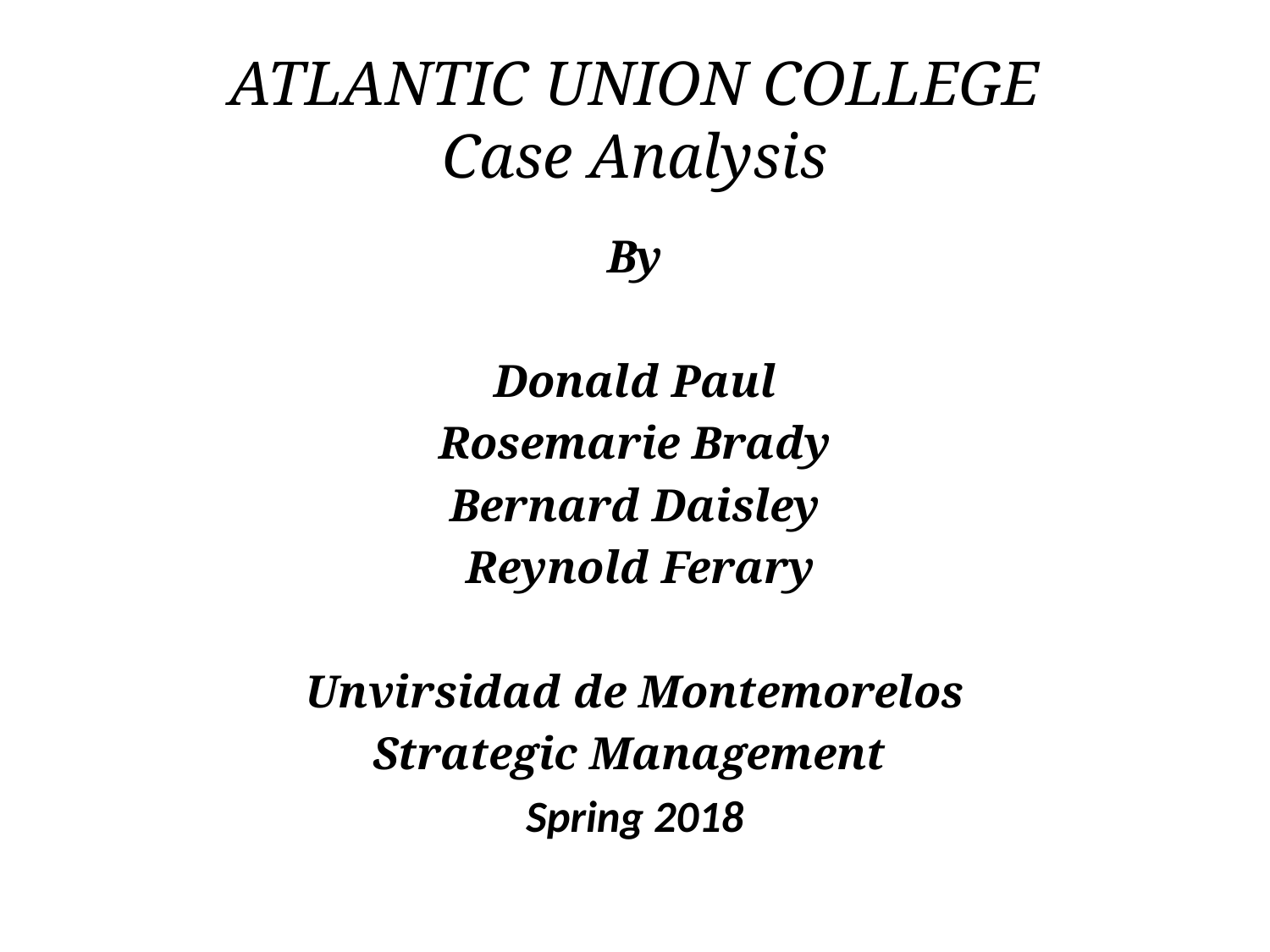

# ATLANTIC UNION COLLEGE Case Analysis
By

Donald Paul
Rosemarie Brady
Bernard Daisley
 Reynold Ferary

Unvirsidad de Montemorelos
Strategic Management
Spring 2018